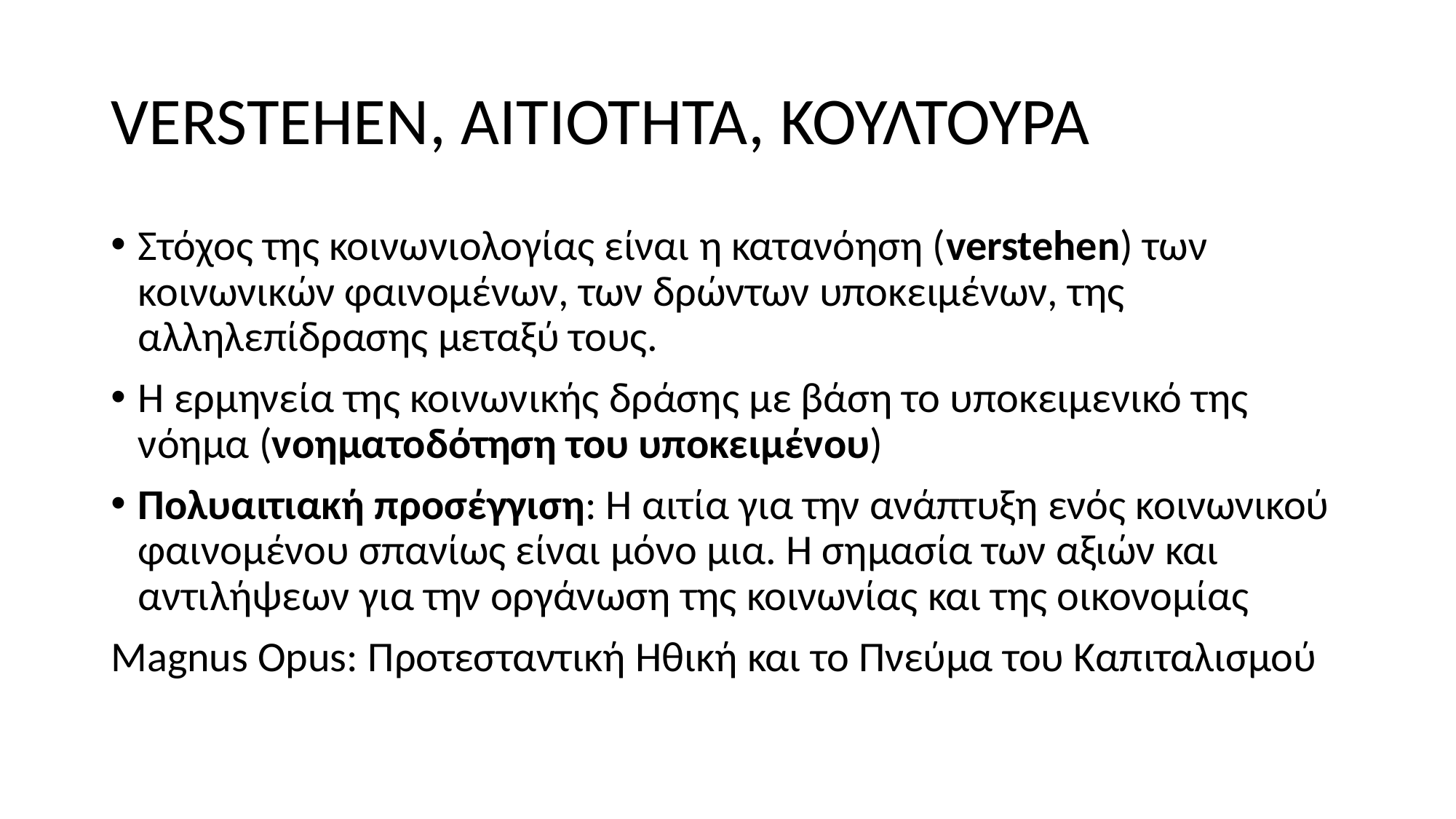

# VERSTEHEN, AITIOTHTA, ΚΟΥΛΤΟΥΡΑ
Στόχος της κοινωνιολογίας είναι η κατανόηση (verstehen) των κοινωνικών φαινομένων, των δρώντων υποκειμένων, της αλληλεπίδρασης μεταξύ τους.
Η ερμηνεία της κοινωνικής δράσης με βάση το υποκειμενικό της νόημα (νοηματοδότηση του υποκειμένου)
Πολυαιτιακή προσέγγιση: Η αιτία για την ανάπτυξη ενός κοινωνικού φαινομένου σπανίως είναι μόνο μια. Η σημασία των αξιών και αντιλήψεων για την οργάνωση της κοινωνίας και της οικονομίας
Magnus Opus: Προτεσταντική Ηθική και το Πνεύμα του Καπιταλισμού